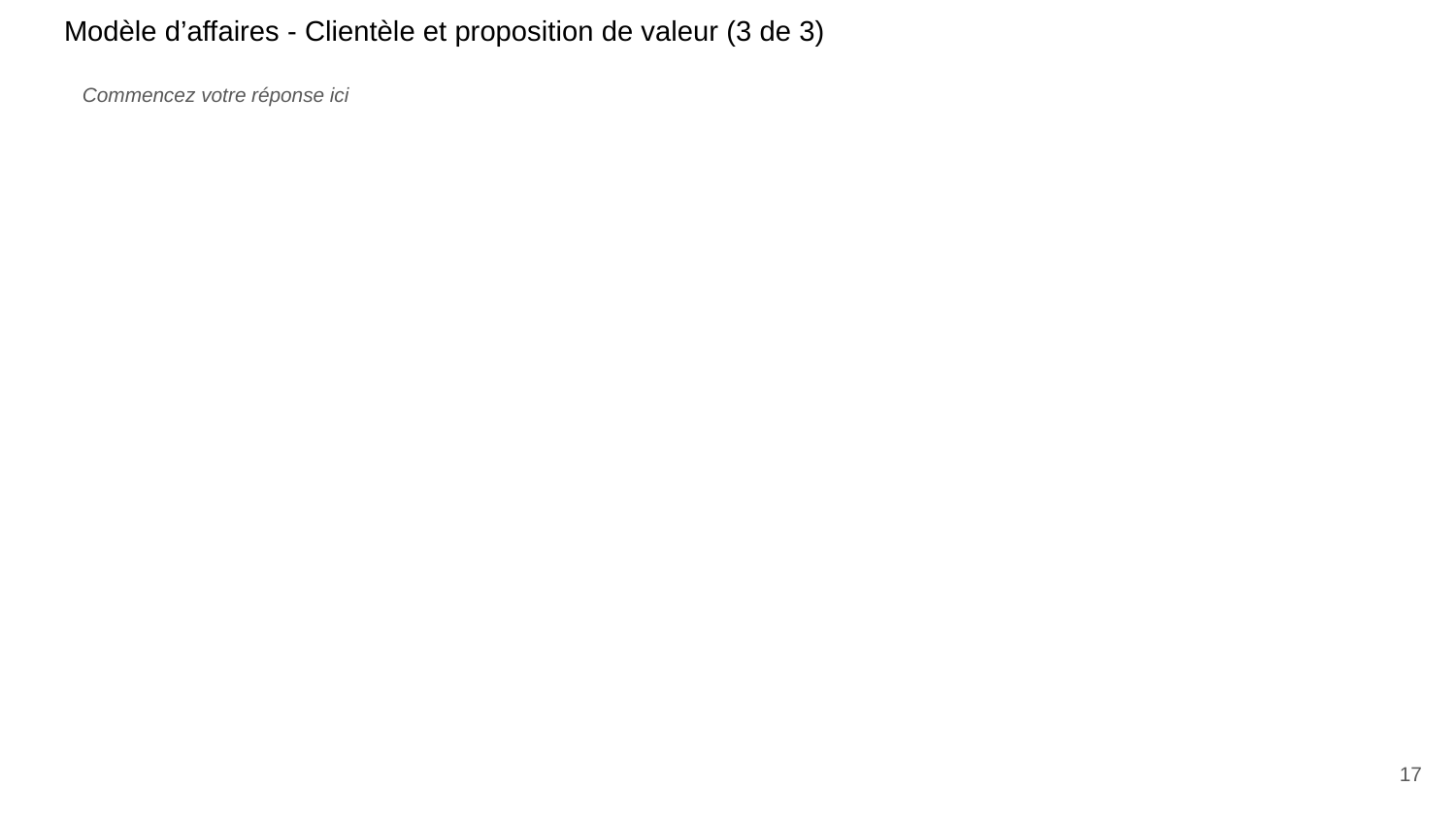

Modèle d’affaires - Clientèle et proposition de valeur (3 de 3)
Commencez votre réponse ici
17